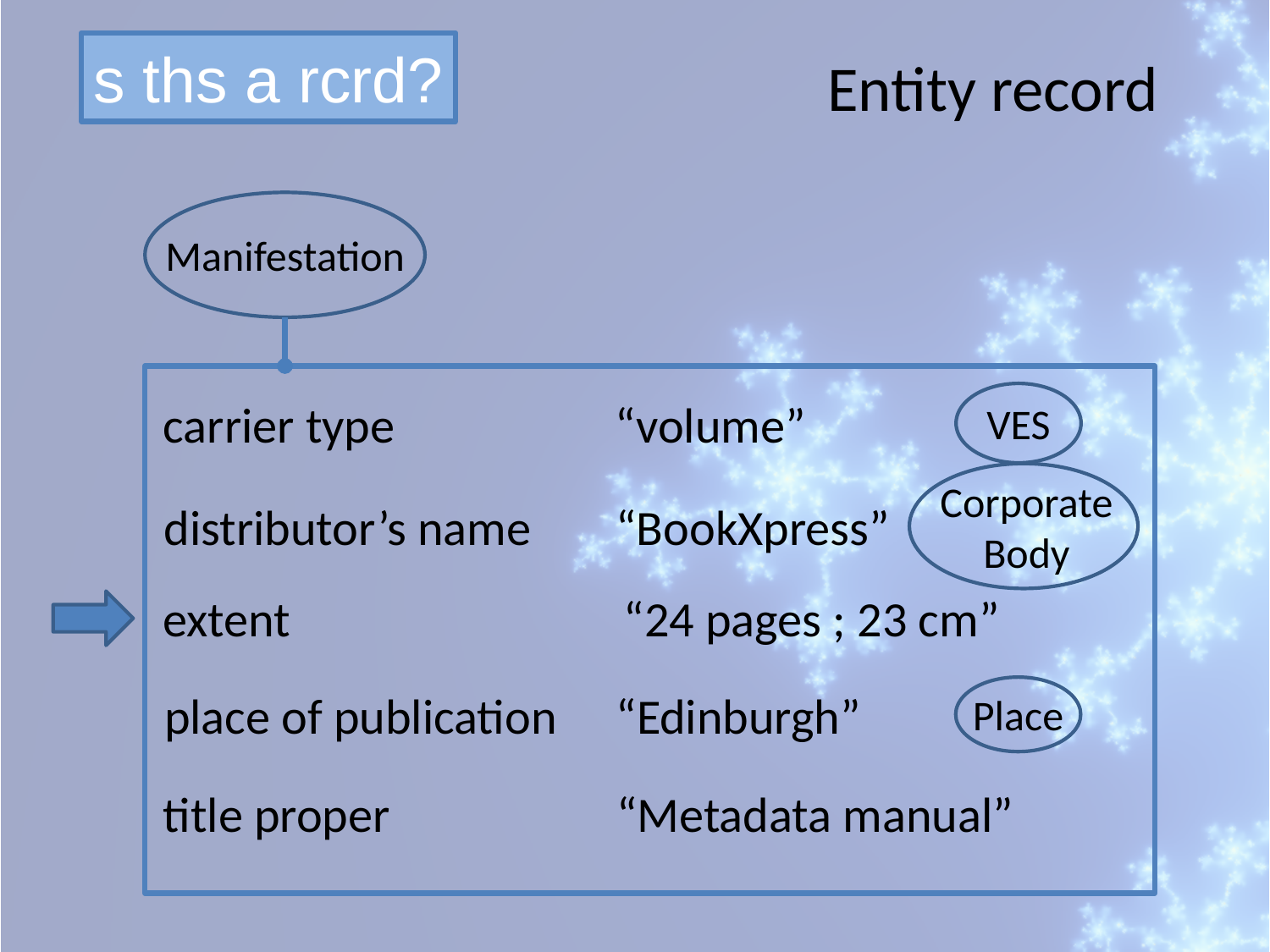

s ths a rcrd?
Entity record

Manifestation

VES
carrier type
“volume”

Corporate
Body
distributor’s name
“BookXpress”
extent
“24 pages ; 23 cm”

Place
place of publication
“Edinburgh”
title proper
“Metadata manual”